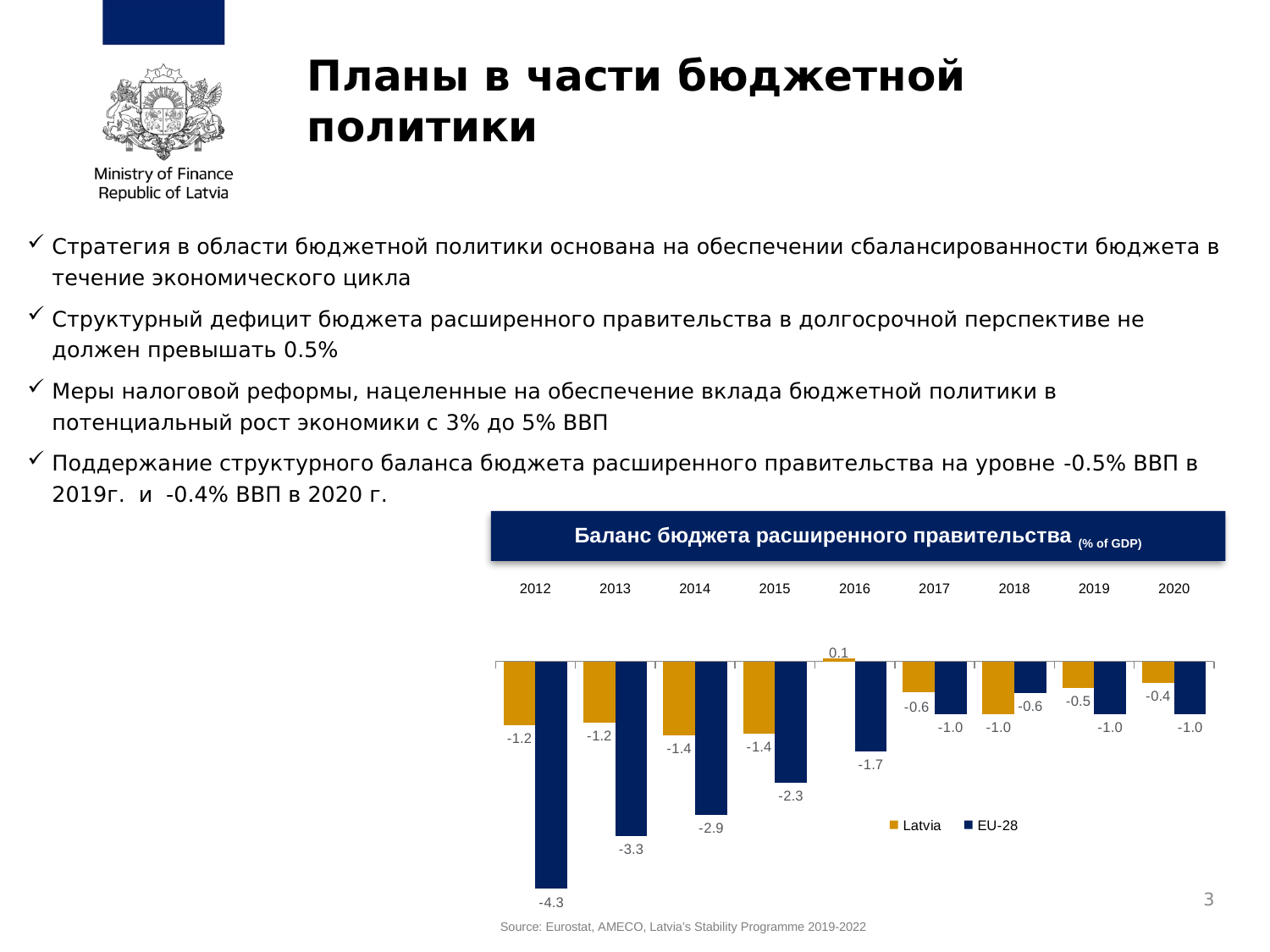

Планы в части бюджетной политики
Стратегия в области бюджетной политики основана на обеспечении сбалансированности бюджета в течение экономического цикла
Структурный дефицит бюджета расширенного правительства в долгосрочной перспективе не должен превышать 0.5%
Меры налоговой реформы, нацеленные на обеспечение вклада бюджетной политики в потенциальный рост экономики с 3% до 5% ВВП
Поддержание структурного баланса бюджета расширенного правительства на уровне -0.5% ВВП в 2019г.  и  -0.4% ВВП в 2020 г.

Баланс бюджета расширенного правительства (% of GDP)

### Chart

| Category | Latvia | EU-28 |
|---|---|---|
| 2012 | -1.205628957393034 | -4.3 |
| 2013 | -1.1591452015915822 | -3.3 |
| 2014 | -1.4 | -2.9 |
| 2015 | -1.3628133417959407 | -2.3 |
| 2016 | 0.06466915058946714 | -1.7 |
| 2017 | -0.5760593067983137 | -1.0 |
| 2018 | -1.0 | -0.6 |
| 2019 | -0.5 | -1.0 |
| 2020 | -0.4 | -1.0 |
3
Source: Eurostat, AMECO, Latvia’s Stability Programme 2019-2022